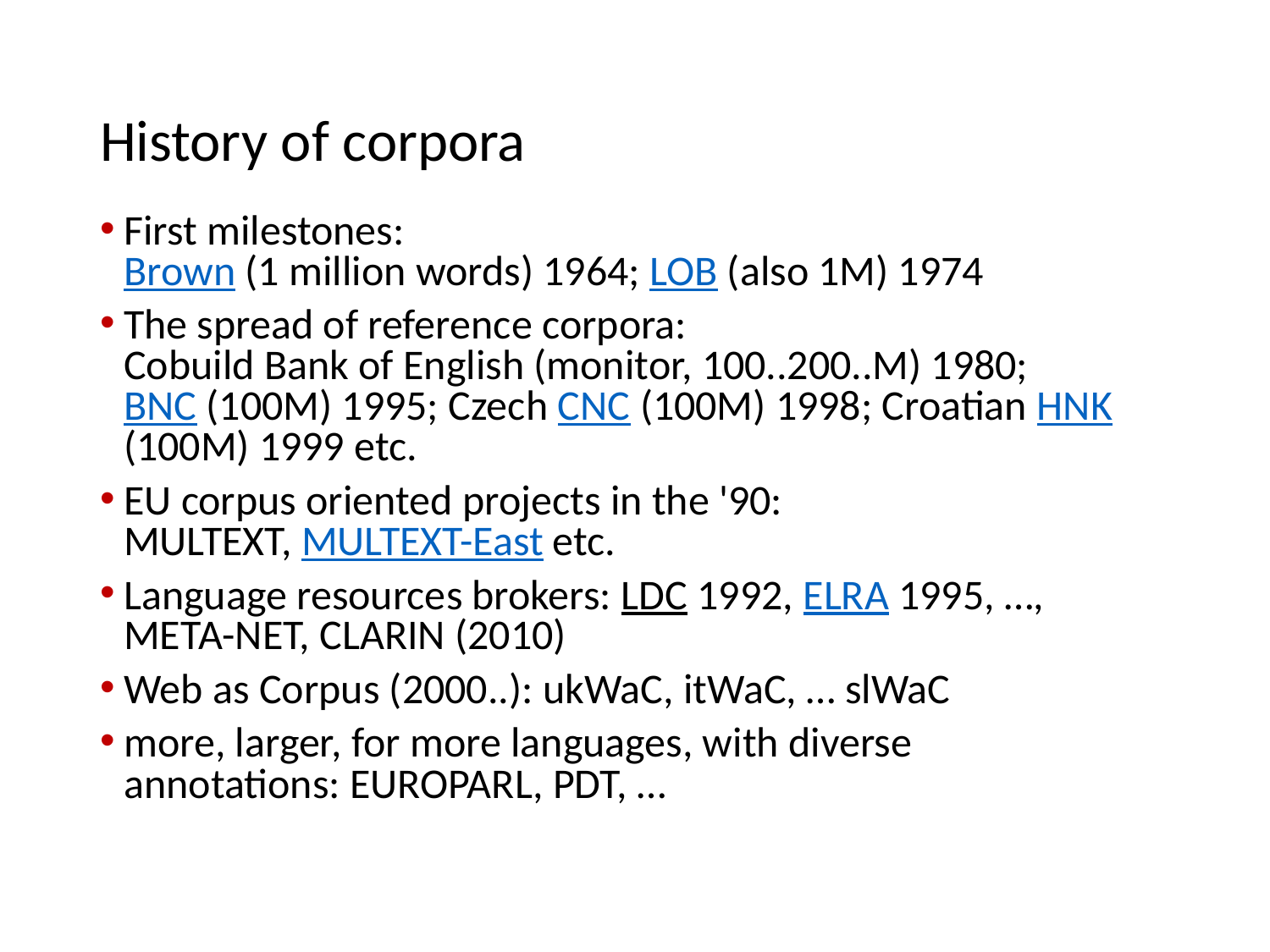

# History of corpora
First milestones:
Brown (1 million words) 1964; LOB (also 1M) 1974
The spread of reference corpora:
Cobuild Bank of English (monitor, 100..200..M) 1980;
BNC (100M) 1995; Czech CNC (100M) 1998; Croatian HNK (100M) 1999 etc.
EU corpus oriented projects in the '90:
MULTEXT, MULTEXT-East etc.
Language resources brokers: LDC 1992, ELRA 1995, …, META-NET, CLARIN (2010)
Web as Corpus (2000..): ukWaC, itWaC, … slWaC
more, larger, for more languages, with diverse annotations: EUROPARL, PDT, …